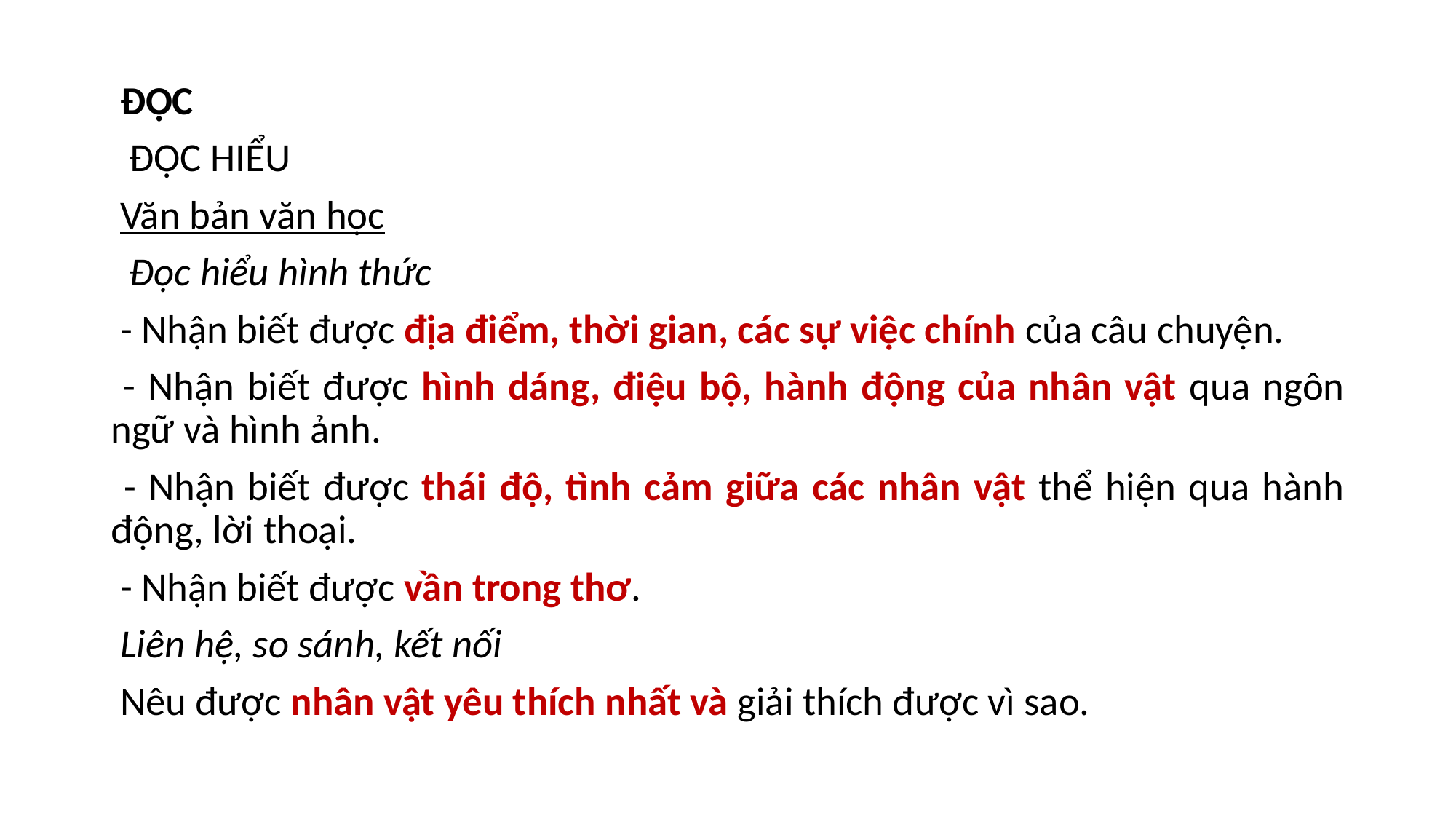

ĐỌC
  ĐỌC HIỂU
 Văn bản văn học
  Đọc hiểu hình thức
 - Nhận biết được địa điểm, thời gian, các sự việc chính của câu chuyện.
 - Nhận biết được hình dáng, điệu bộ, hành động của nhân vật qua ngôn ngữ và hình ảnh.
 - Nhận biết được thái độ, tình cảm giữa các nhân vật thể hiện qua hành động, lời thoại.
 - Nhận biết được vần trong thơ.
 Liên hệ, so sánh, kết nối
 Nêu được nhân vật yêu thích nhất và giải thích được vì sao.